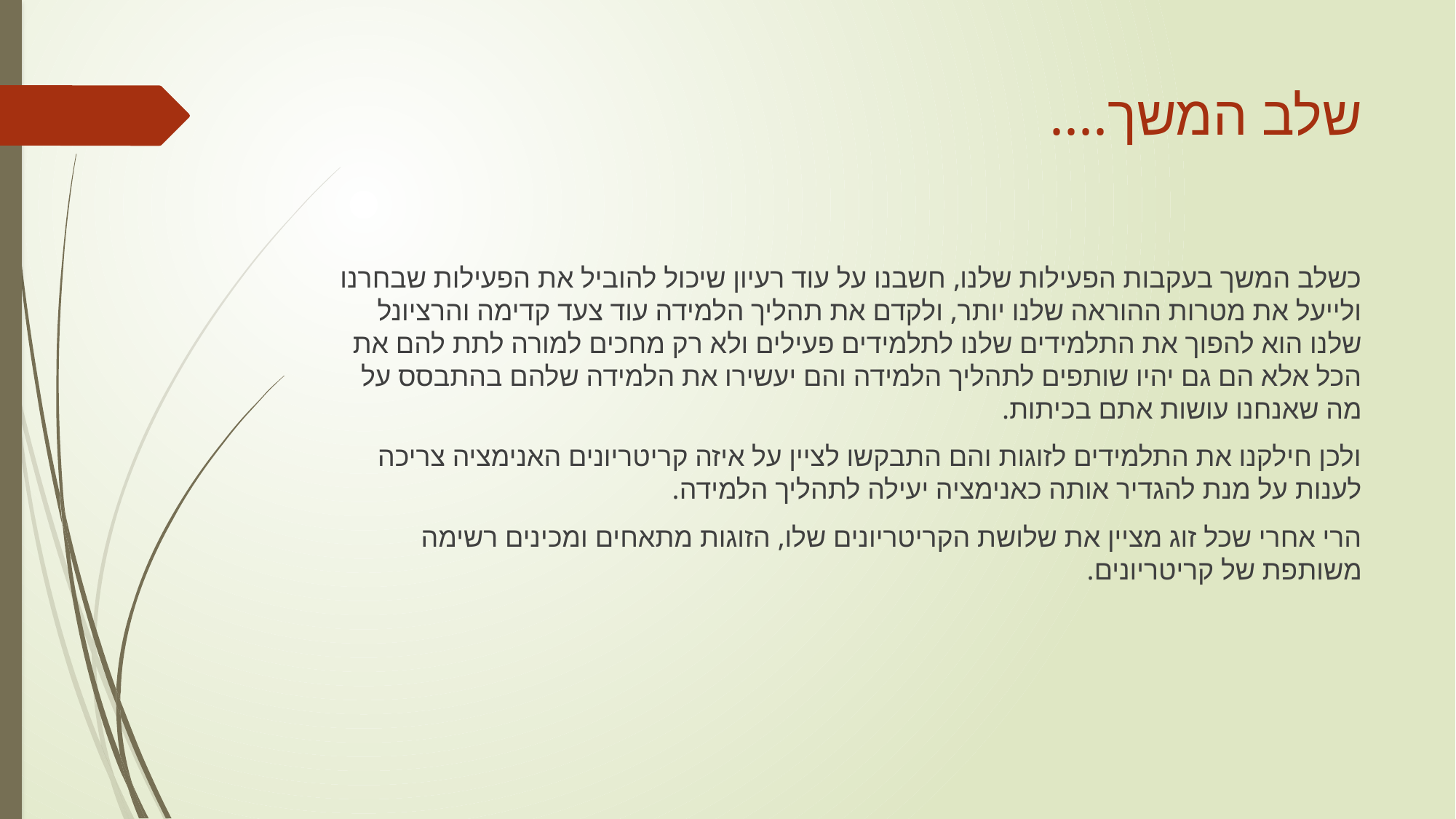

# שלב המשך....
כשלב המשך בעקבות הפעילות שלנו, חשבנו על עוד רעיון שיכול להוביל את הפעילות שבחרנו ולייעל את מטרות ההוראה שלנו יותר, ולקדם את תהליך הלמידה עוד צעד קדימה והרציונל שלנו הוא להפוך את התלמידים שלנו לתלמידים פעילים ולא רק מחכים למורה לתת להם את הכל אלא הם גם יהיו שותפים לתהליך הלמידה והם יעשירו את הלמידה שלהם בהתבסס על מה שאנחנו עושות אתם בכיתות.
ולכן חילקנו את התלמידים לזוגות והם התבקשו לציין על איזה קריטריונים האנימציה צריכה לענות על מנת להגדיר אותה כאנימציה יעילה לתהליך הלמידה.
הרי אחרי שכל זוג מציין את שלושת הקריטריונים שלו, הזוגות מתאחים ומכינים רשימה משותפת של קריטריונים.